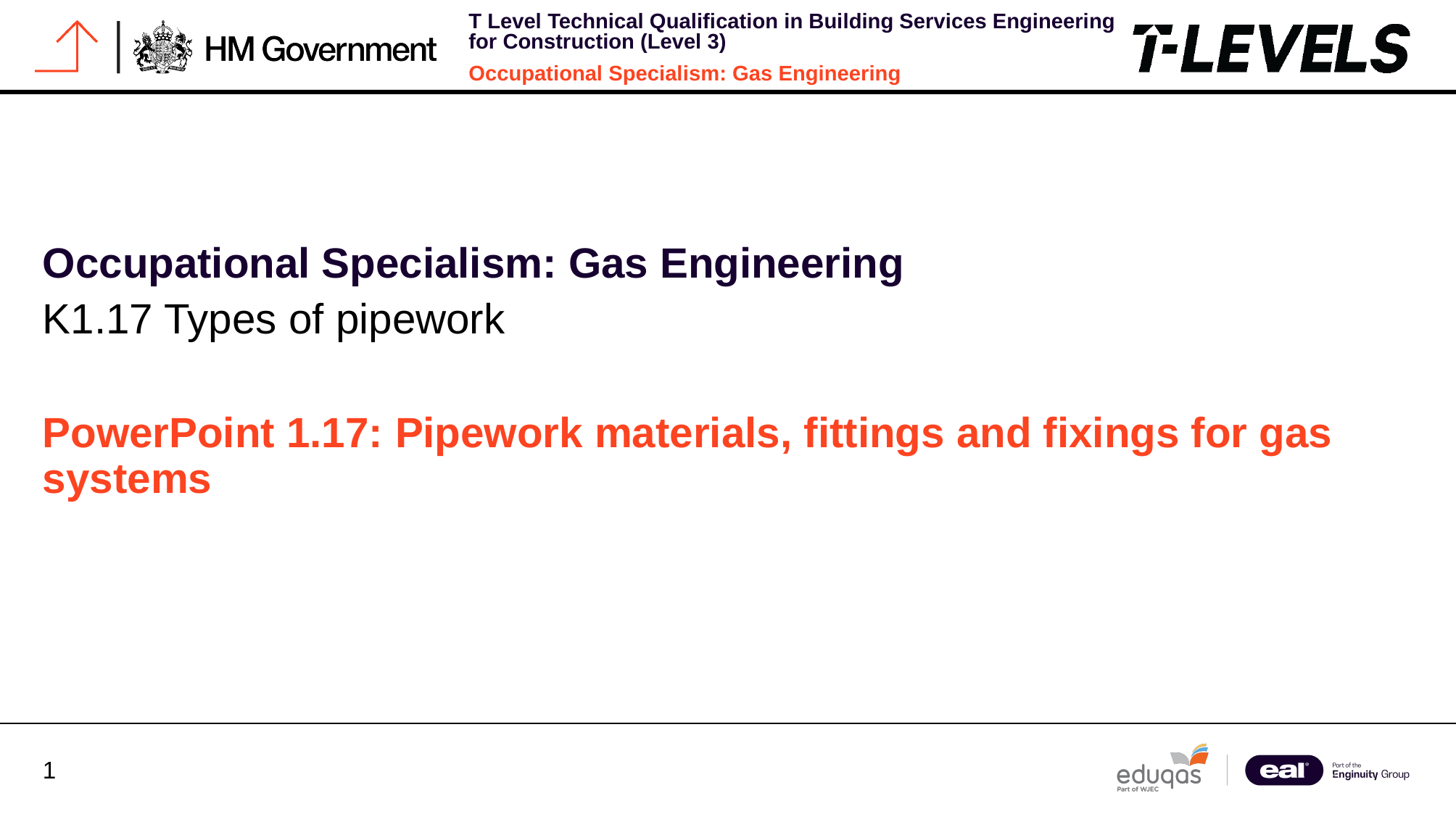

Occupational Specialism: Gas Engineering
K1.17 Types of pipework

PowerPoint 1.17: Pipework materials, fittings and fixings for gas systems